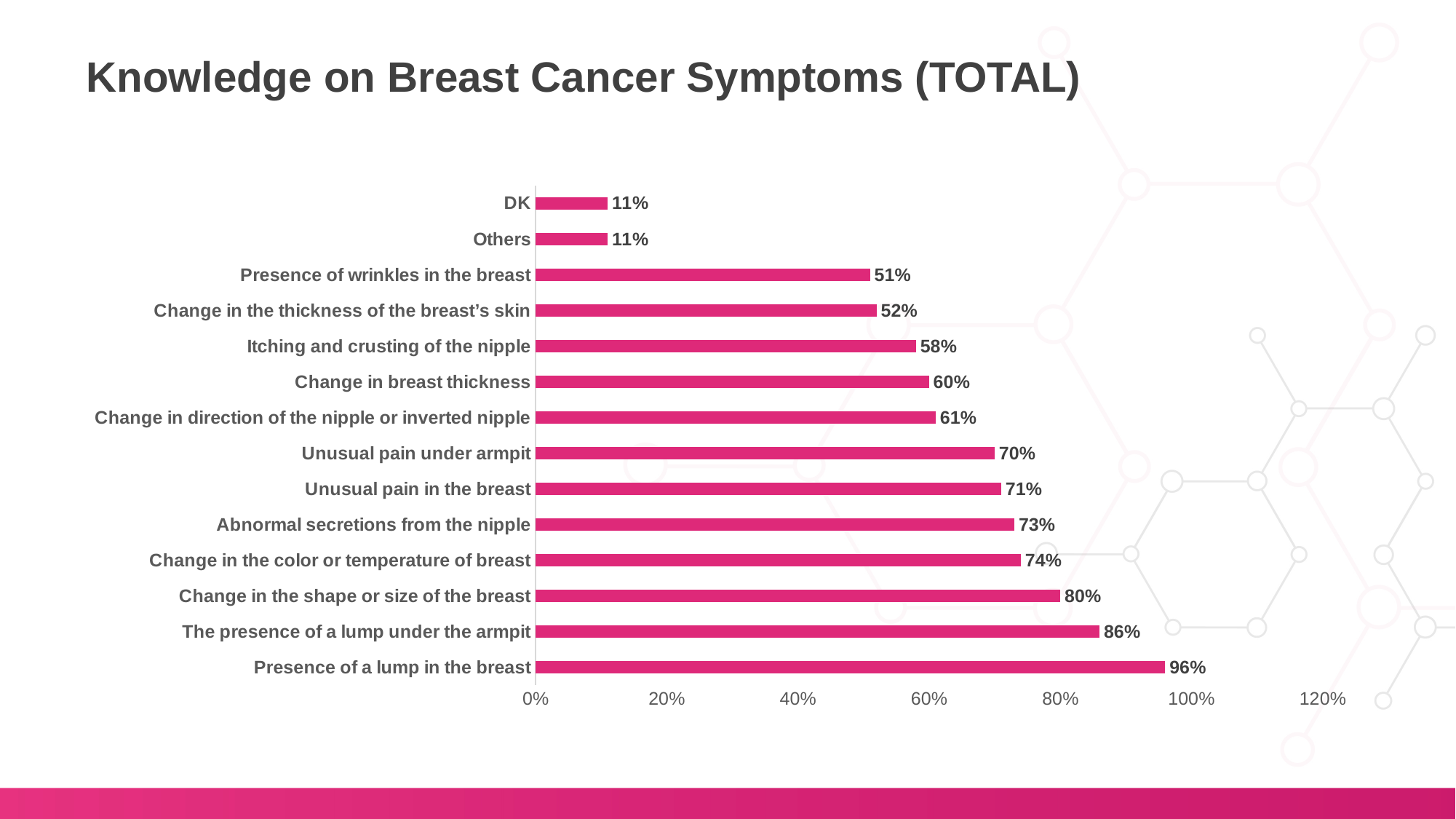

Knowledge on Breast Cancer Symptoms (TOTAL)

### Chart

| Category |  |
|---|---|
| Presence of a lump in the breast | 0.96 |
| The presence of a lump under the armpit | 0.86 |
| Change in the shape or size of the breast | 0.8 |
| Change in the color or temperature of breast | 0.74 |
| Abnormal secretions from the nipple | 0.73 |
| Unusual pain in the breast | 0.71 |
| Unusual pain under armpit | 0.7 |
| Change in direction of the nipple or inverted nipple | 0.61 |
| Change in breast thickness | 0.6 |
| Itching and crusting of the nipple | 0.58 |
| Change in the thickness of the breast’s skin | 0.52 |
| Presence of wrinkles in the breast | 0.51 |
| Others | 0.11 |
| DK | 0.11 |